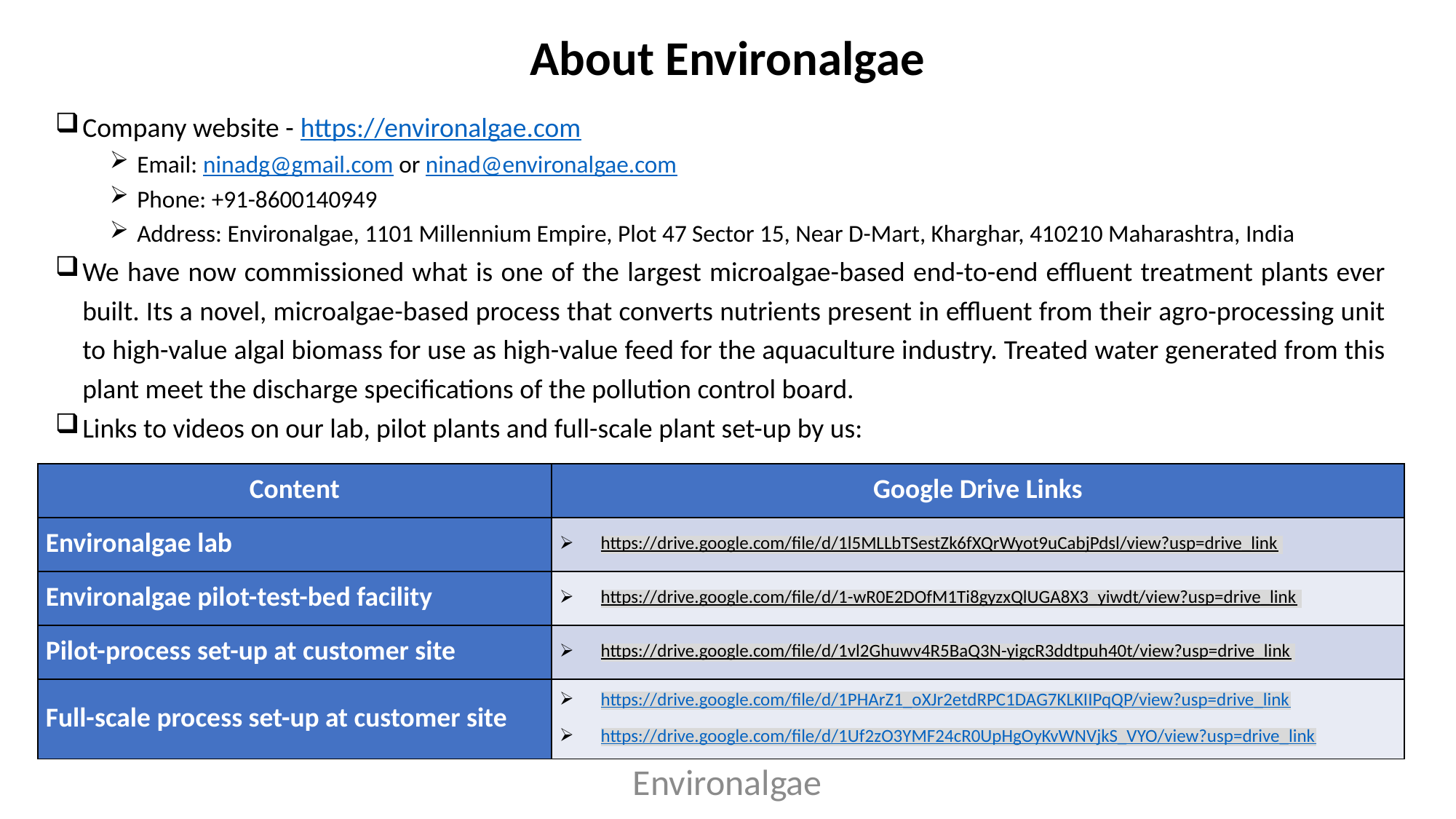

# About Environalgae
Company website - https://environalgae.com
Email: ninadg@gmail.com or ninad@environalgae.com
Phone: +91-8600140949
Address: Environalgae, 1101 Millennium Empire, Plot 47 Sector 15, Near D-Mart, Kharghar, 410210 Maharashtra, India
We have now commissioned what is one of the largest microalgae-based end-to-end effluent treatment plants ever built. Its a novel, microalgae-based process that converts nutrients present in effluent from their agro-processing unit to high-value algal biomass for use as high-value feed for the aquaculture industry. Treated water generated from this plant meet the discharge specifications of the pollution control board.
Links to videos on our lab, pilot plants and full-scale plant set-up by us:

| Content | Google Drive Links |
| --- | --- |
| Environalgae lab | https://drive.google.com/file/d/1l5MLLbTSestZk6fXQrWyot9uCabjPdsl/view?usp=drive\_link |
| Environalgae pilot-test-bed facility | https://drive.google.com/file/d/1-wR0E2DOfM1Ti8gyzxQlUGA8X3\_yiwdt/view?usp=drive\_link |
| Pilot-process set-up at customer site | https://drive.google.com/file/d/1vl2Ghuwv4R5BaQ3N-yigcR3ddtpuh40t/view?usp=drive\_link |
| Full-scale process set-up at customer site | https://drive.google.com/file/d/1PHArZ1\_oXJr2etdRPC1DAG7KLKIIPqQP/view?usp=drive\_link https://drive.google.com/file/d/1Uf2zO3YMF24cR0UpHgOyKvWNVjkS\_VYO/view?usp=drive\_link |
Environalgae